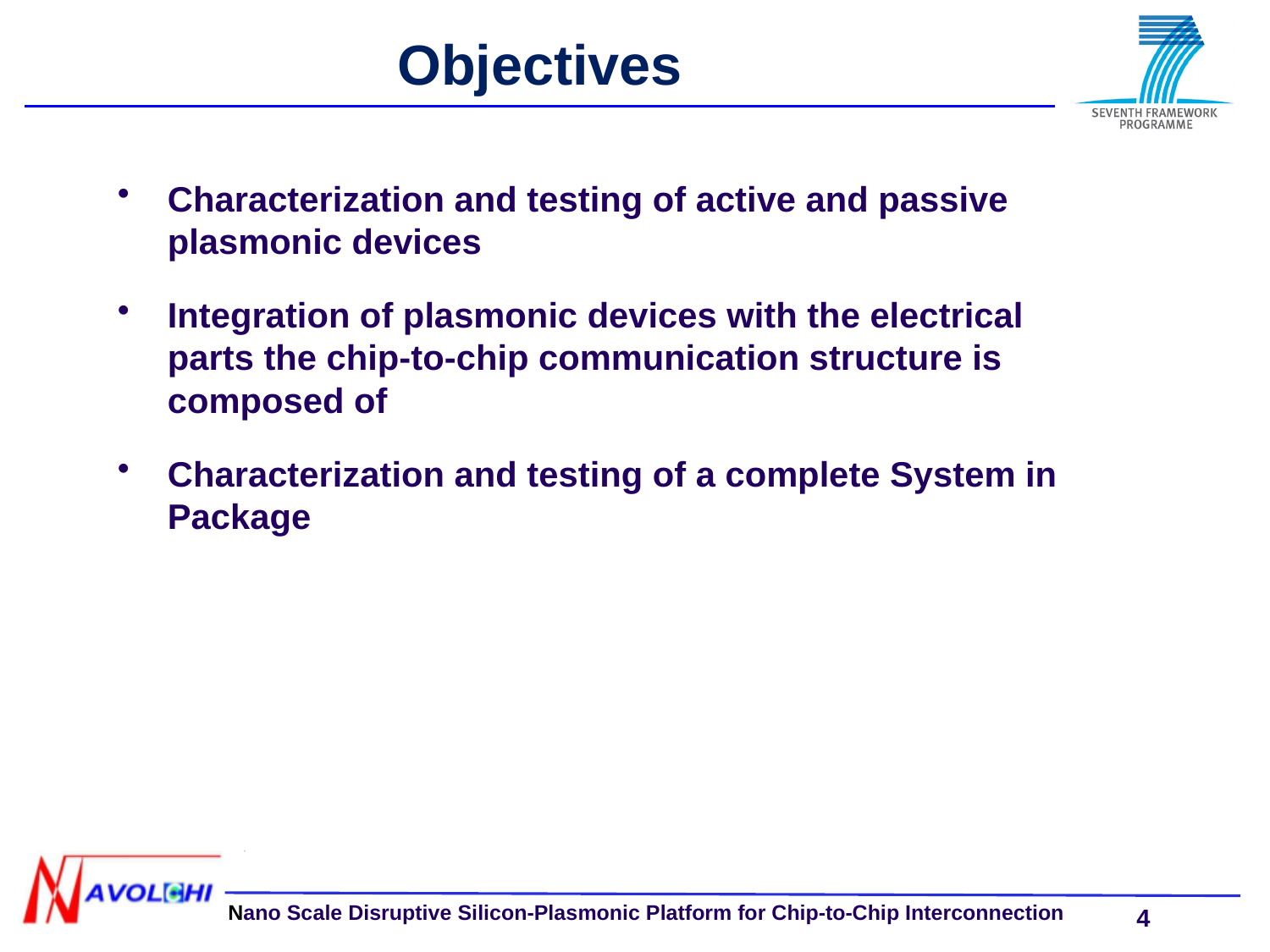

Objectives

Characterization and testing of active and passive plasmonic devices

Integration of plasmonic devices with the electrical parts the chip-to-chip communication structure is composed of

Characterization and testing of a complete System in Package